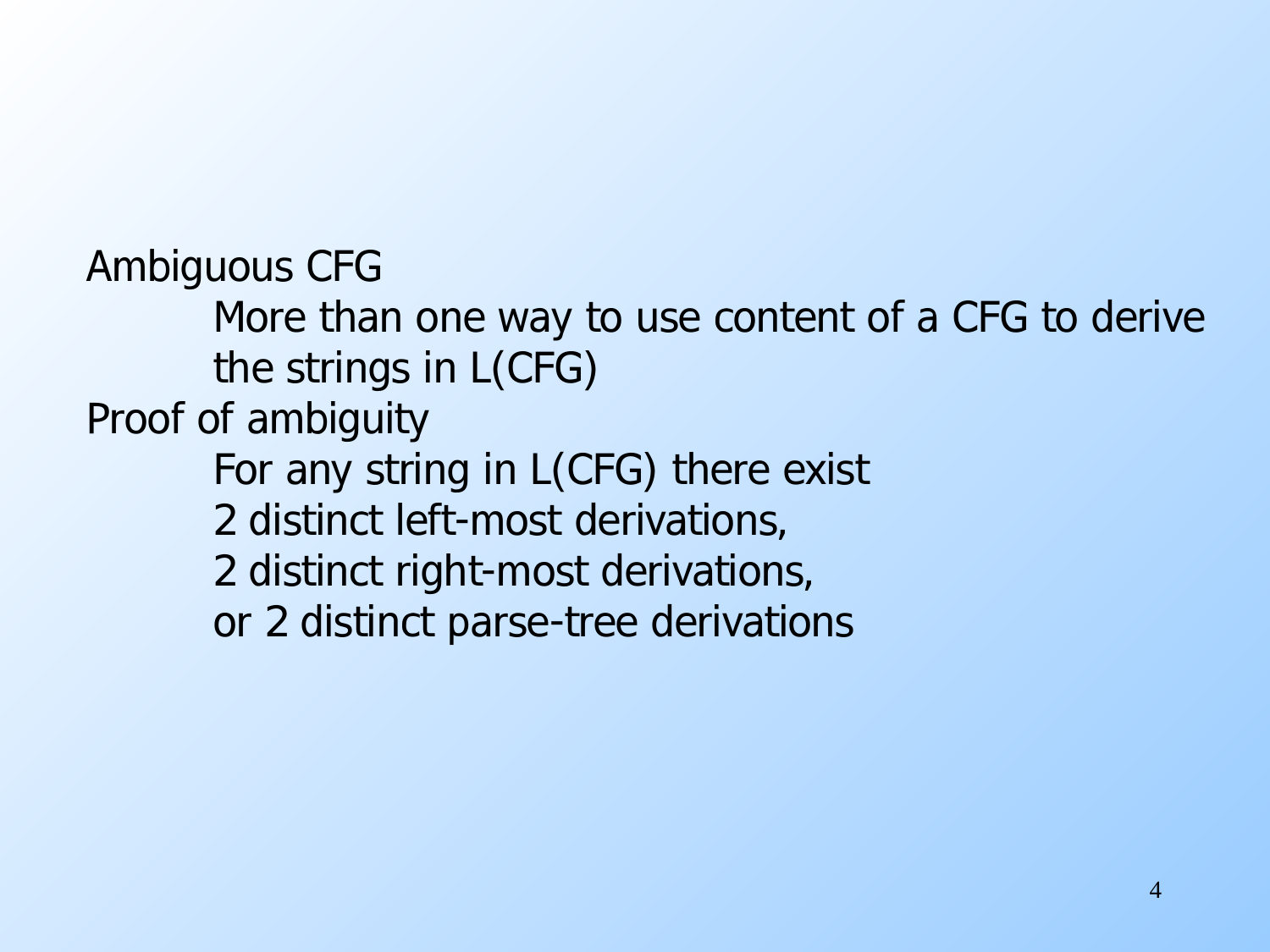

Ambiguous CFG
	More than one way to use content of a CFG to derive 	the strings in L(CFG)
Proof of ambiguity
	For any string in L(CFG) there exist
	2 distinct left-most derivations,
	2 distinct right-most derivations,
	or 2 distinct parse-tree derivations
4